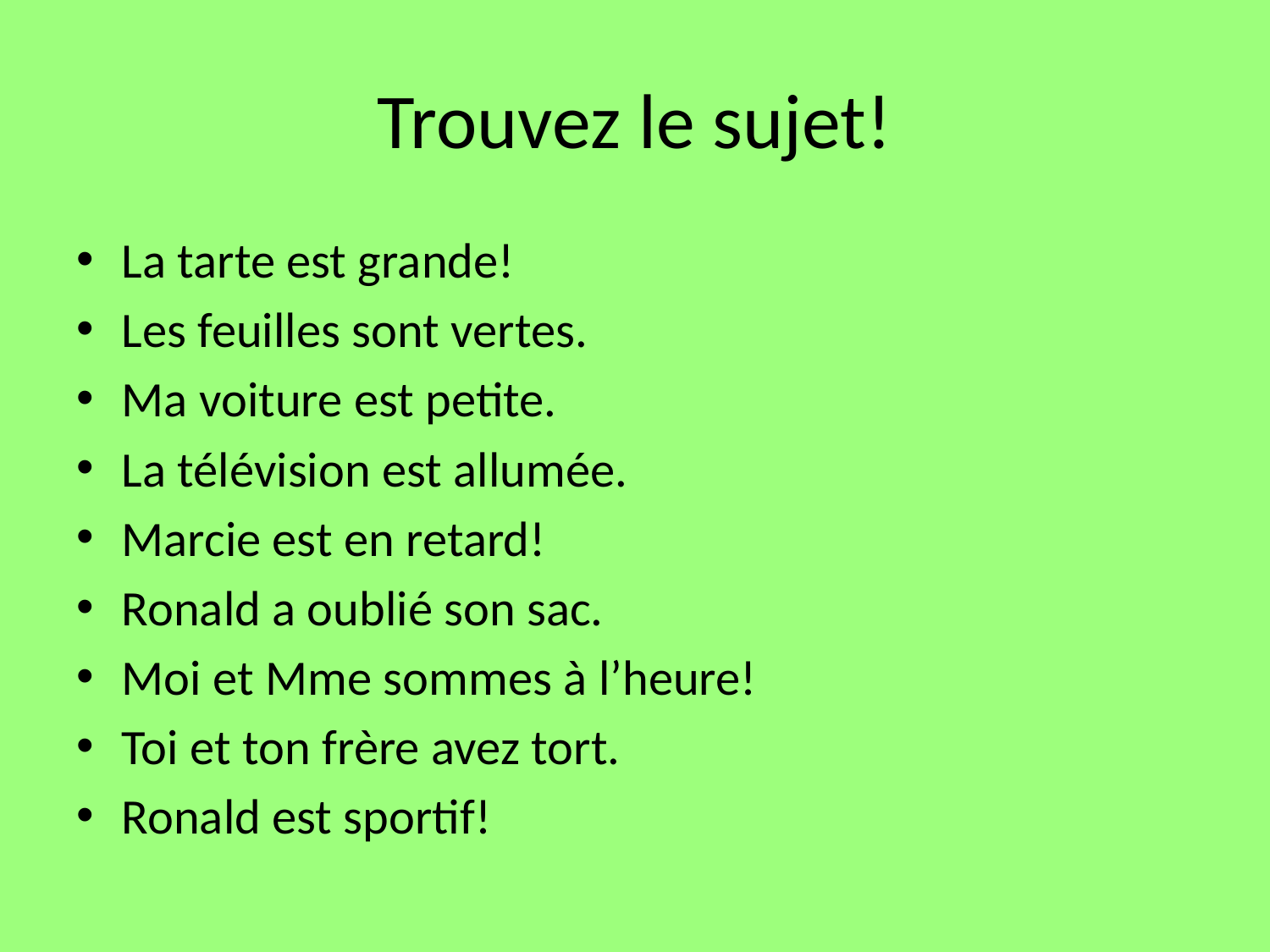

# Trouvez le sujet!
La tarte est grande!
Les feuilles sont vertes.
Ma voiture est petite.
La télévision est allumée.
Marcie est en retard!
Ronald a oublié son sac.
Moi et Mme sommes à l’heure!
Toi et ton frère avez tort.
Ronald est sportif!